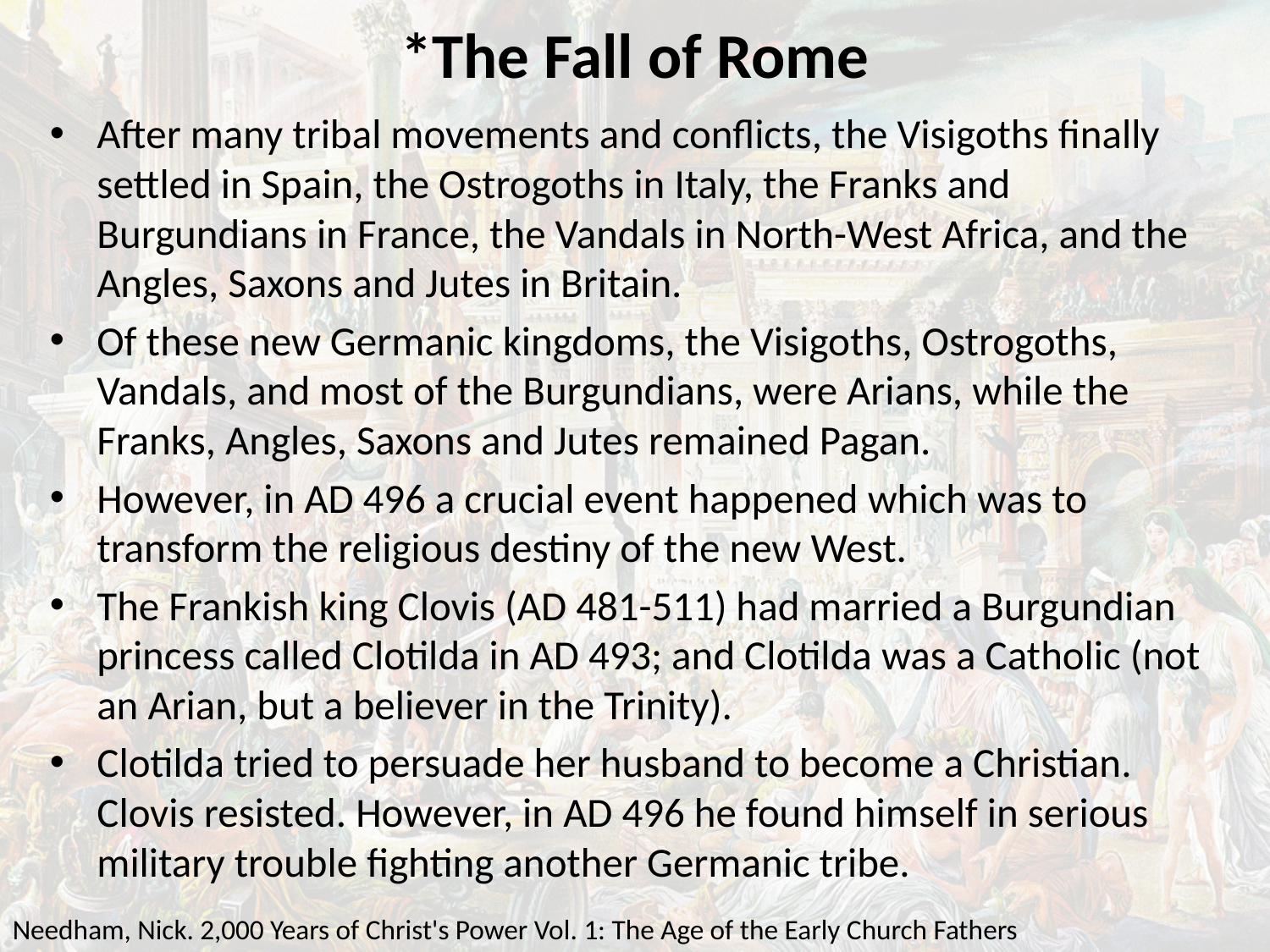

# *The Fall of Rome
After many tribal movements and conflicts, the Visigoths finally settled in Spain, the Ostrogoths in Italy, the Franks and Burgundians in France, the Vandals in North-West Africa, and the Angles, Saxons and Jutes in Britain.
Of these new Germanic kingdoms, the Visigoths, Ostrogoths, Vandals, and most of the Burgundians, were Arians, while the Franks, Angles, Saxons and Jutes remained Pagan.
However, in AD 496 a crucial event happened which was to transform the religious destiny of the new West.
The Frankish king Clovis (AD 481-511) had married a Burgundian princess called Clotilda in AD 493; and Clotilda was a Catholic (not an Arian, but a believer in the Trinity).
Clotilda tried to persuade her husband to become a Christian. Clovis resisted. However, in AD 496 he found himself in serious military trouble fighting another Germanic tribe.

Needham, Nick. 2,000 Years of Christ's Power Vol. 1: The Age of the Early Church Fathers